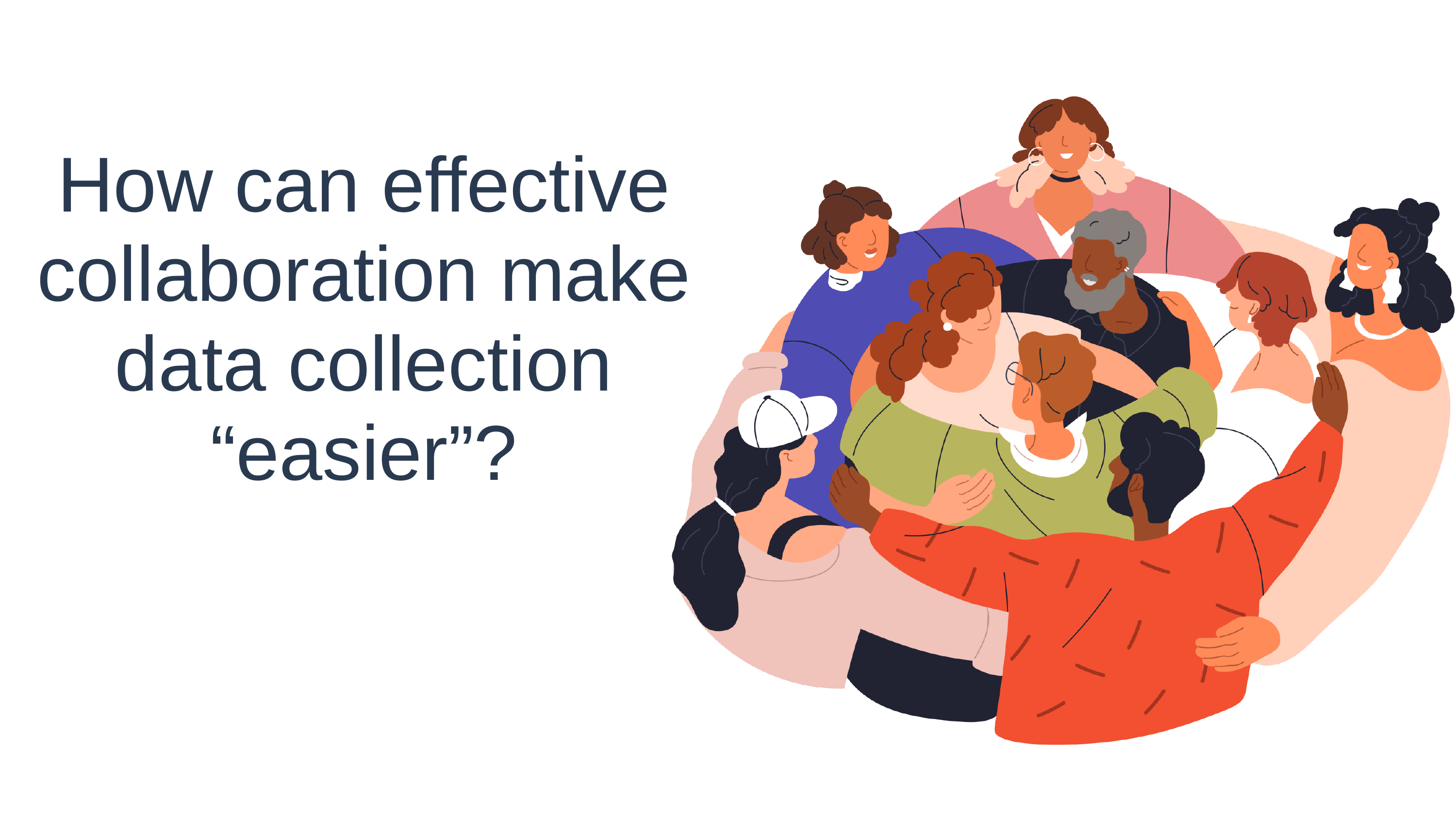

How can effective collaboration make data collection “easier”?